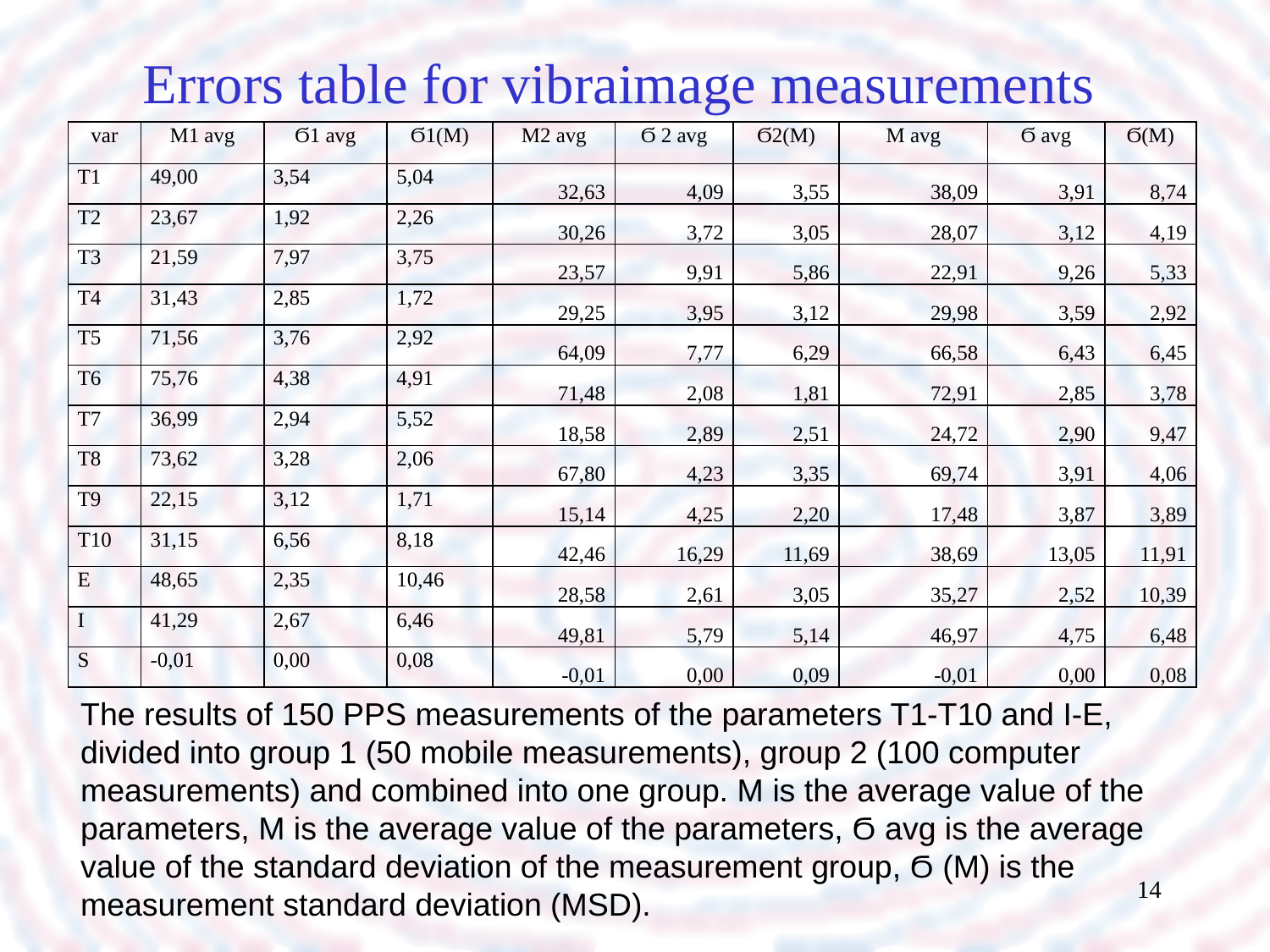

Errors table for vibraimage measurements
| var | M1 avg | Ϭ1 avg | Ϭ1(M) | M2 avg | Ϭ 2 avg | Ϭ2(M) | M avg | Ϭ avg | Ϭ(M) |
| --- | --- | --- | --- | --- | --- | --- | --- | --- | --- |
| T1 | 49,00 | 3,54 | 5,04 | 32,63 | 4,09 | 3,55 | 38,09 | 3,91 | 8,74 |
| T2 | 23,67 | 1,92 | 2,26 | 30,26 | 3,72 | 3,05 | 28,07 | 3,12 | 4,19 |
| T3 | 21,59 | 7,97 | 3,75 | 23,57 | 9,91 | 5,86 | 22,91 | 9,26 | 5,33 |
| T4 | 31,43 | 2,85 | 1,72 | 29,25 | 3,95 | 3,12 | 29,98 | 3,59 | 2,92 |
| T5 | 71,56 | 3,76 | 2,92 | 64,09 | 7,77 | 6,29 | 66,58 | 6,43 | 6,45 |
| T6 | 75,76 | 4,38 | 4,91 | 71,48 | 2,08 | 1,81 | 72,91 | 2,85 | 3,78 |
| T7 | 36,99 | 2,94 | 5,52 | 18,58 | 2,89 | 2,51 | 24,72 | 2,90 | 9,47 |
| T8 | 73,62 | 3,28 | 2,06 | 67,80 | 4,23 | 3,35 | 69,74 | 3,91 | 4,06 |
| T9 | 22,15 | 3,12 | 1,71 | 15,14 | 4,25 | 2,20 | 17,48 | 3,87 | 3,89 |
| T10 | 31,15 | 6,56 | 8,18 | 42,46 | 16,29 | 11,69 | 38,69 | 13,05 | 11,91 |
| E | 48,65 | 2,35 | 10,46 | 28,58 | 2,61 | 3,05 | 35,27 | 2,52 | 10,39 |
| I | 41,29 | 2,67 | 6,46 | 49,81 | 5,79 | 5,14 | 46,97 | 4,75 | 6,48 |
| S | -0,01 | 0,00 | 0,08 | -0,01 | 0,00 | 0,09 | -0,01 | 0,00 | 0,08 |
The results of 150 PPS measurements of the parameters T1-T10 and I-E, divided into group 1 (50 mobile measurements), group 2 (100 computer measurements) and combined into one group. M is the average value of the parameters, M is the average value of the parameters, Ϭ avg is the average value of the standard deviation of the measurement group, Ϭ (M) is the measurement standard deviation (MSD).
14